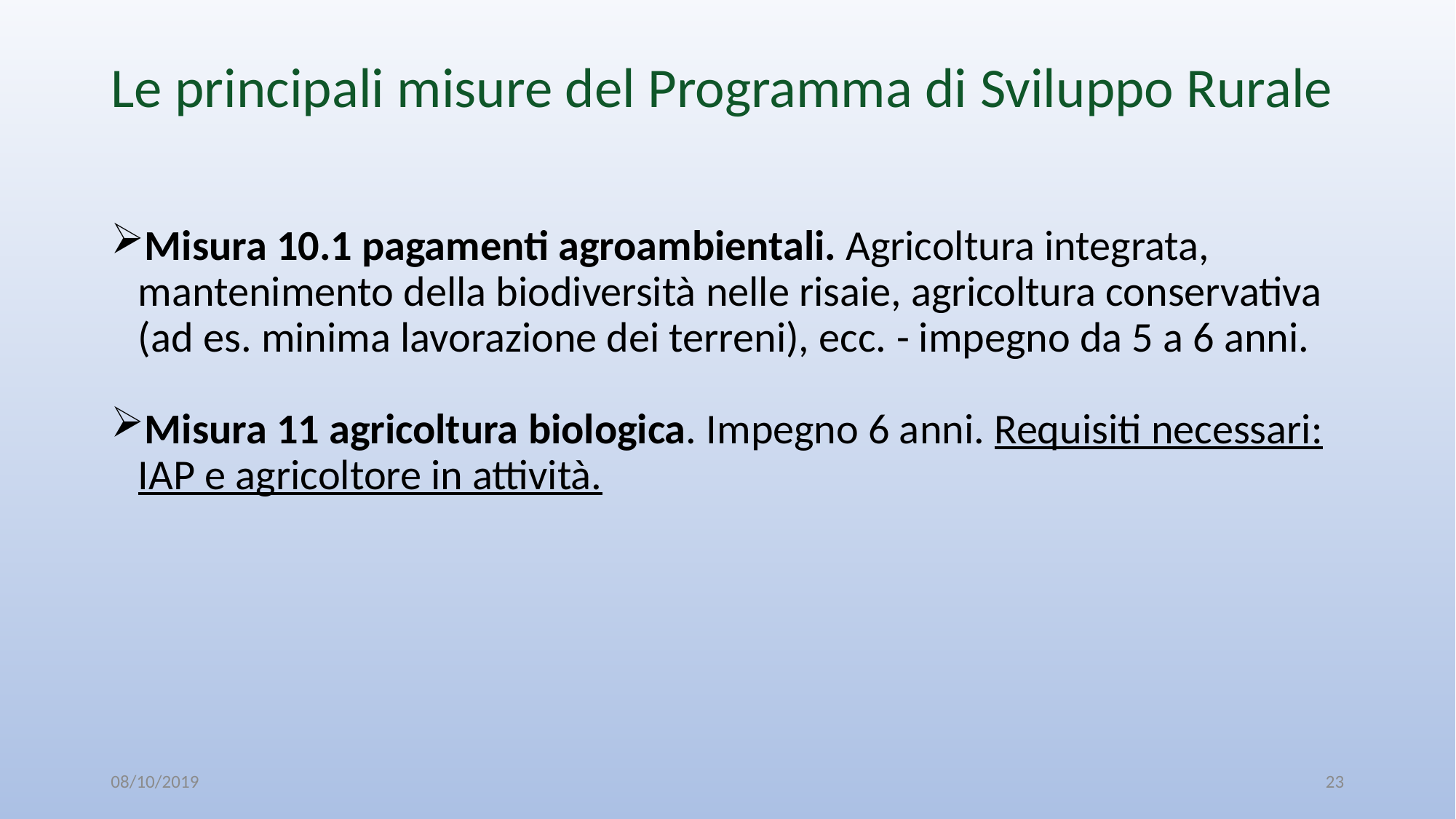

# Le principali misure del Programma di Sviluppo Rurale
Misura 10.1 pagamenti agroambientali. Agricoltura integrata, mantenimento della biodiversità nelle risaie, agricoltura conservativa (ad es. minima lavorazione dei terreni), ecc. - impegno da 5 a 6 anni.

Misura 11 agricoltura biologica. Impegno 6 anni. Requisiti necessari: IAP e agricoltore in attività.

08/10/2019

23